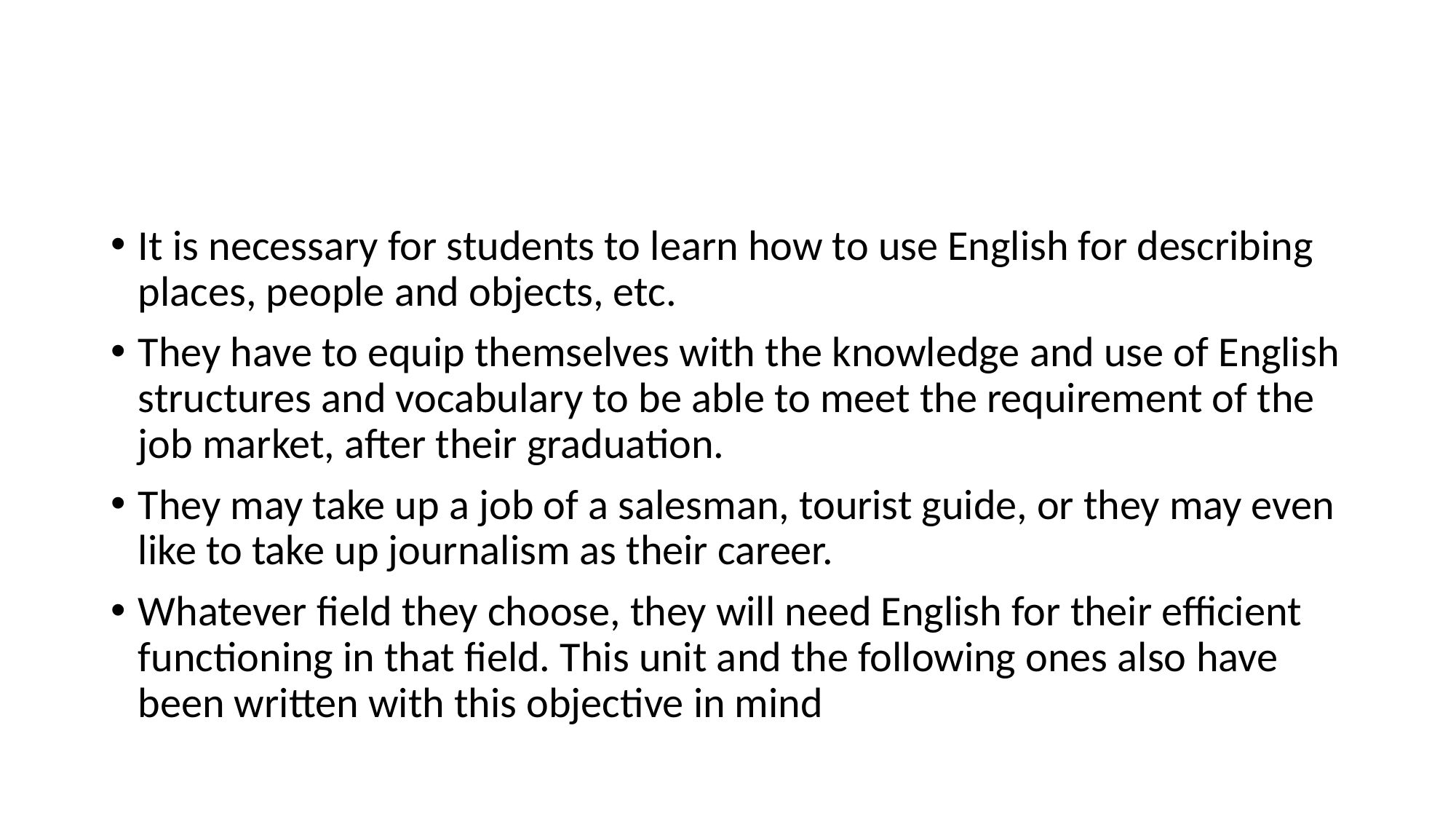

#
It is necessary for students to learn how to use English for describing places, people and objects, etc.
They have to equip themselves with the knowledge and use of English structures and vocabulary to be able to meet the requirement of the job market, after their graduation.
They may take up a job of a salesman, tourist guide, or they may even like to take up journalism as their career.
Whatever field they choose, they will need English for their efficient functioning in that field. This unit and the following ones also have been written with this objective in mind